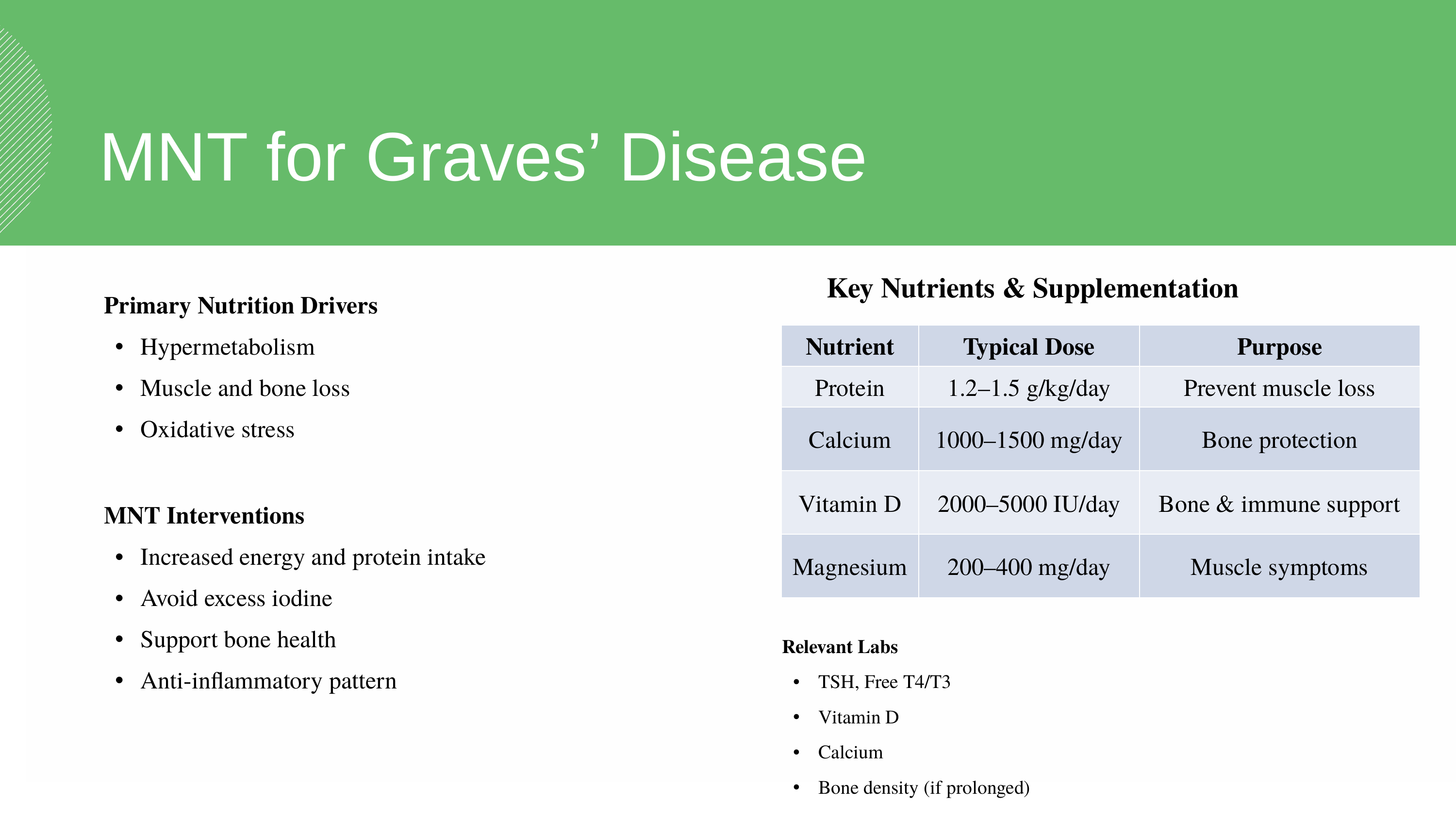

MNT for Graves’ Disease
Key Nutrients & Supplementation
Primary Nutrition Drivers
Hypermetabolism
Muscle and bone loss
Oxidative stress

MNT Interventions
Increased energy and protein intake
Avoid excess iodine
Support bone health
Anti-inflammatory pattern

| Nutrient | Typical Dose | Purpose |
| --- | --- | --- |
| Protein | 1.2–1.5 g/kg/day | Prevent muscle loss |
| Calcium | 1000–1500 mg/day | Bone protection |
| Vitamin D | 2000–5000 IU/day | Bone & immune support |
| Magnesium | 200–400 mg/day | Muscle symptoms |
Relevant Labs
TSH, Free T4/T3
Vitamin D
Calcium
Bone density (if prolonged)